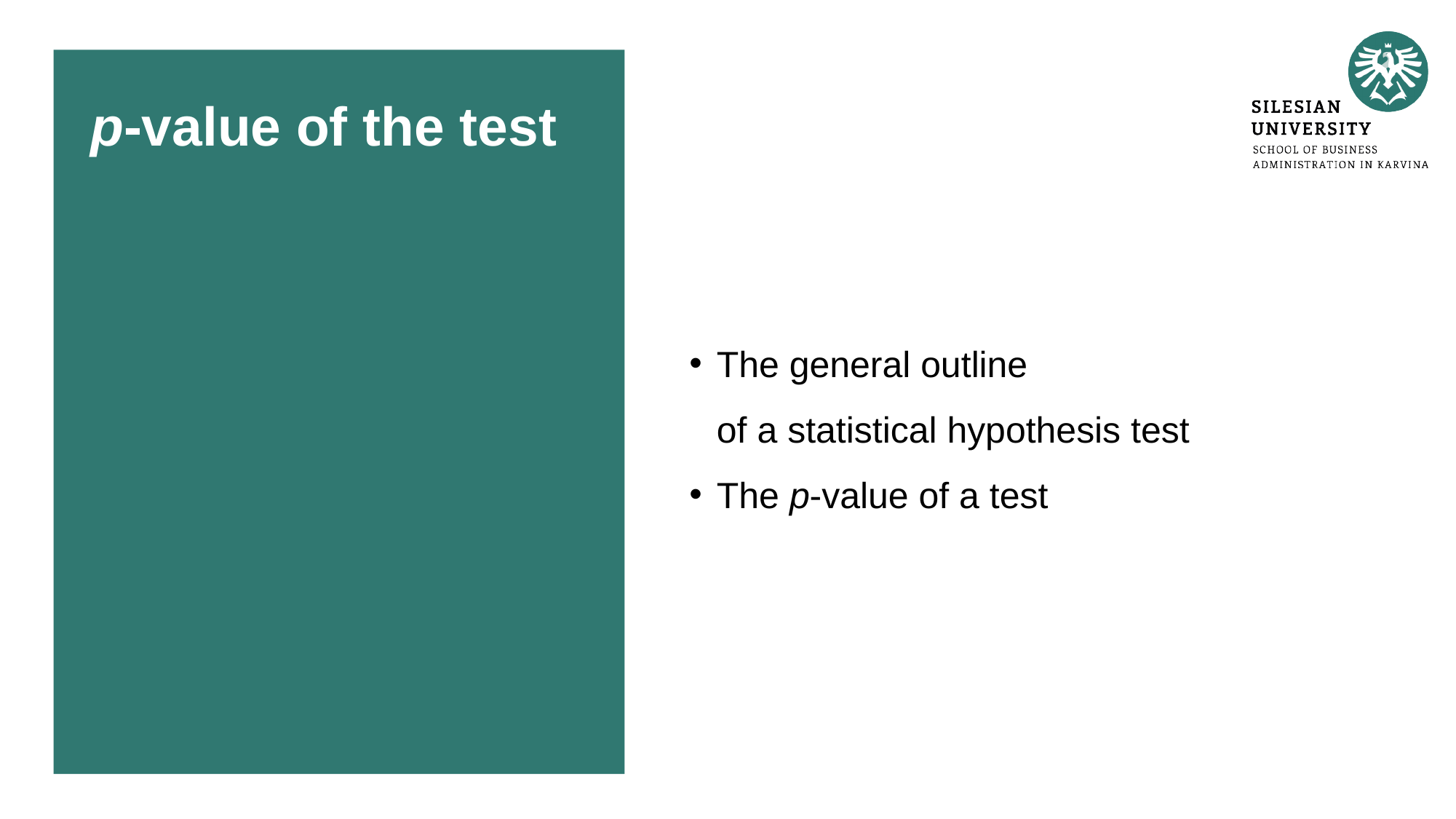

# p-value of the test

The general outline
of a statistical hypothesis test
The p-value of a test